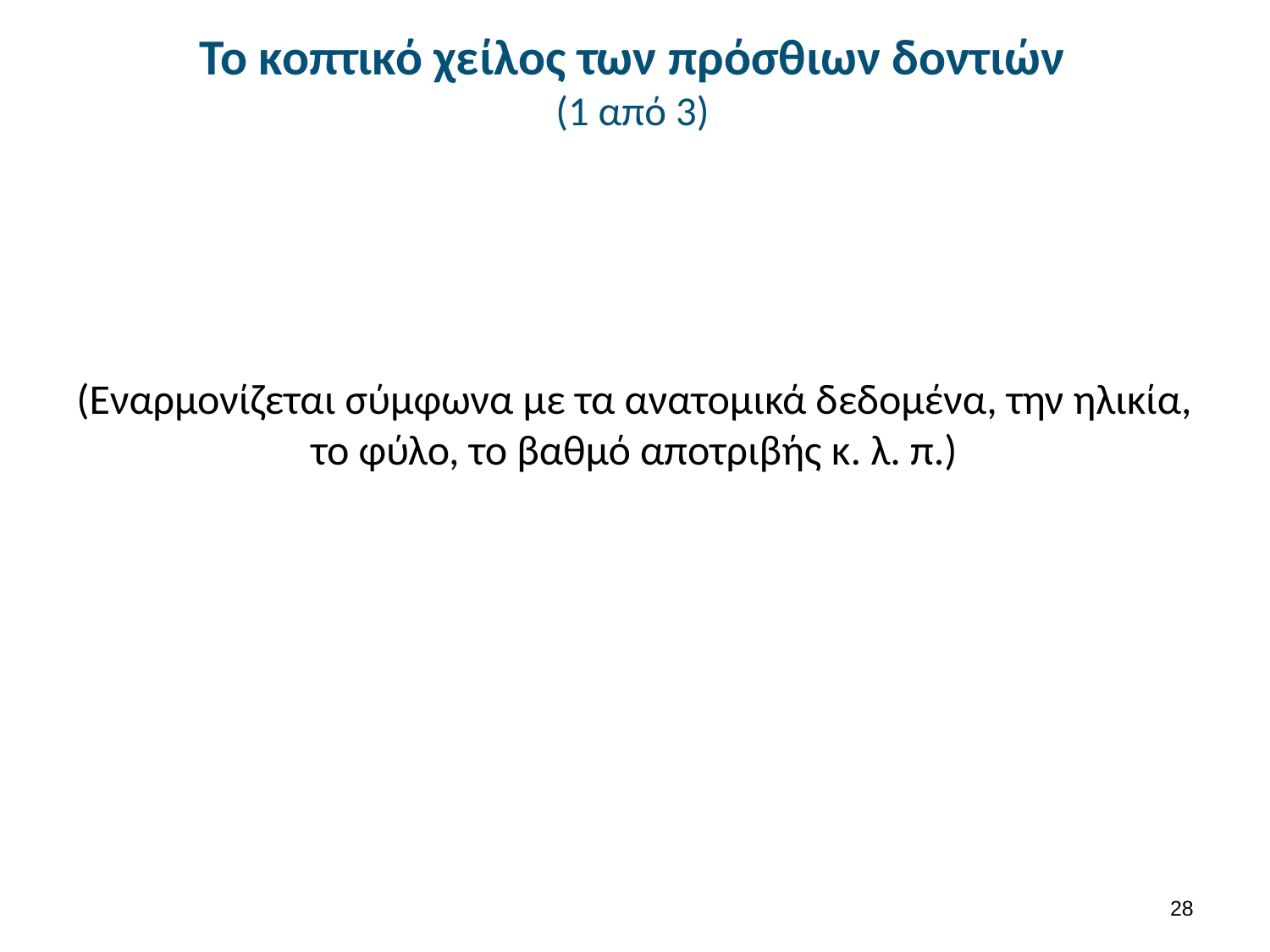

# Το κοπτικό χείλος των πρόσθιων δοντιών (1 από 3)
(Εναρμονίζεται σύμφωνα με τα ανατομικά δεδομένα, την ηλικία, το φύλο, το βαθμό αποτριβής κ. λ. π.)
28